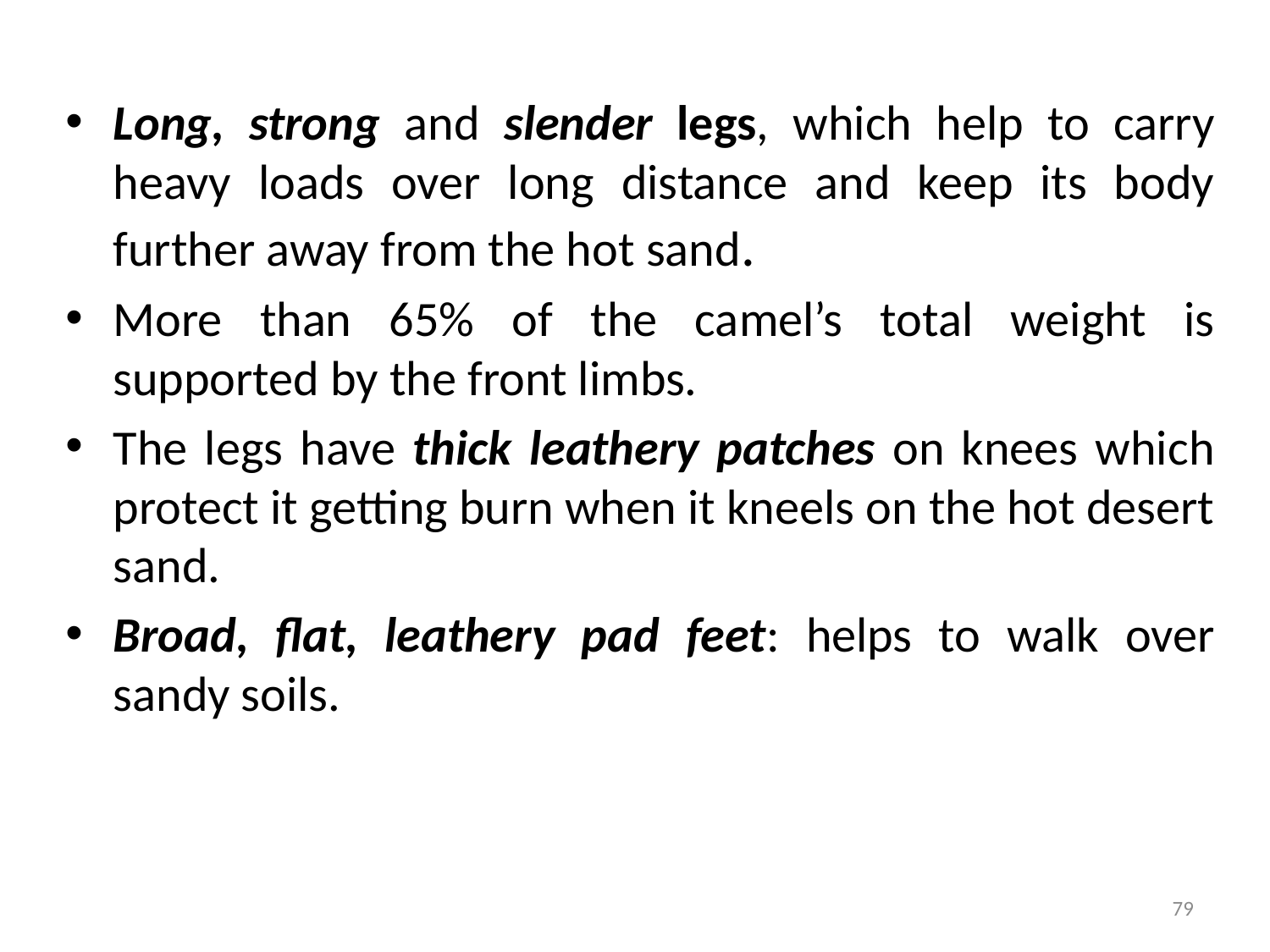

Long, strong and slender legs, which help to carry heavy loads over long distance and keep its body further away from the hot sand.
More than 65% of the camel’s total weight is supported by the front limbs.
The legs have thick leathery patches on knees which protect it getting burn when it kneels on the hot desert sand.
Broad, flat, leathery pad feet: helps to walk over sandy soils.
79